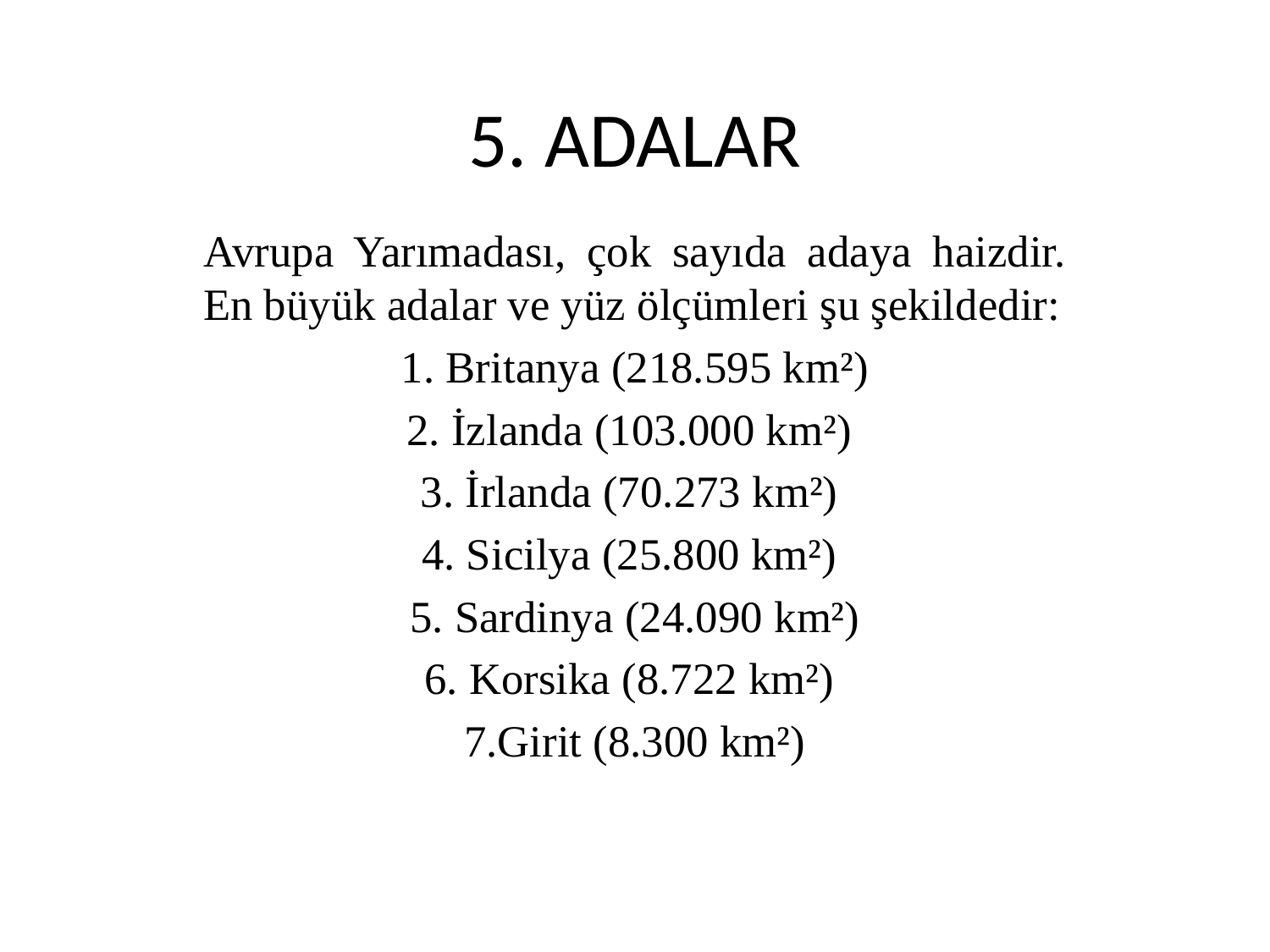

# 5. ADALAR
Avrupa Yarımadası, çok sayıda adaya haizdir. En büyük adalar ve yüz ölçümleri şu şekildedir:
 1. Britanya (218.595 km²)
2. İzlanda (103.000 km²)
3. İrlanda (70.273 km²)
4. Sicilya (25.800 km²)
5. Sardinya (24.090 km²)
6. Korsika (8.722 km²)
7.Girit (8.300 km²)